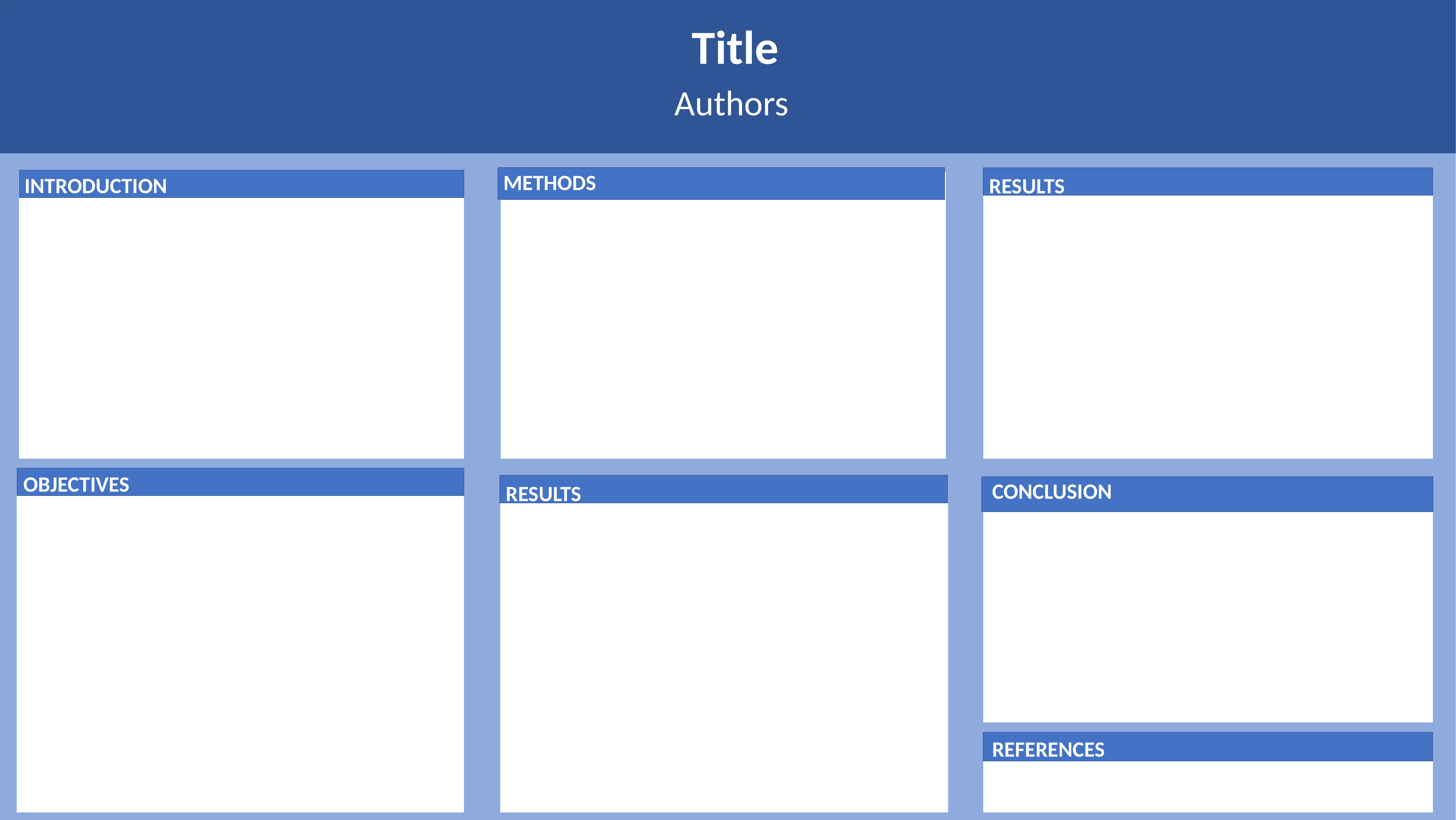

# Title
Authors

METHODS

RESULTS
INTRODUCTION

OBJECTIVES

RESULTS

CONCLUSION

REFERENCES